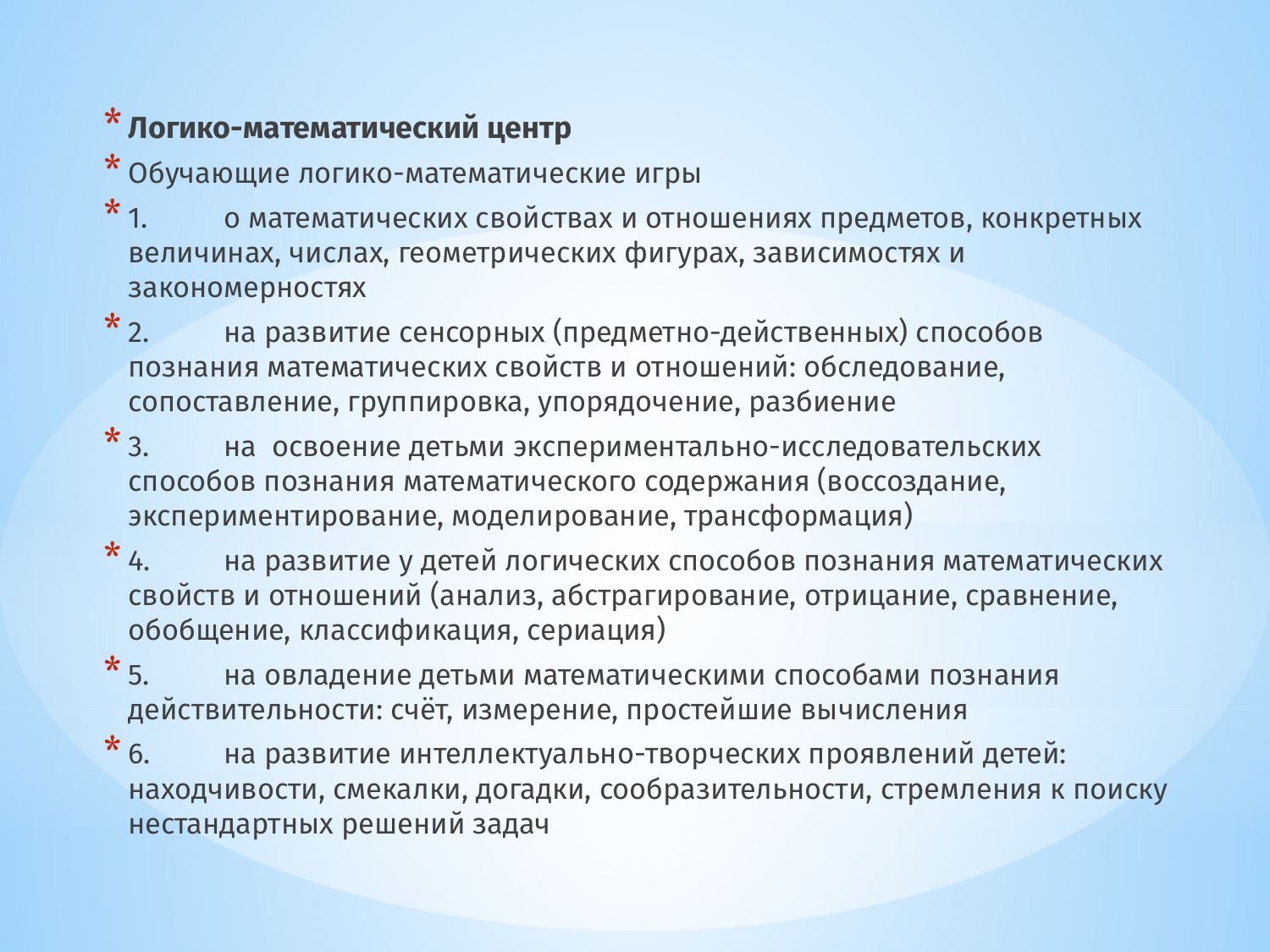

Логико-математический центр
Обучающие логико-математические игры
1.	о математических свойствах и отношениях предметов, конкретных величинах, числах, геометрических фигурах, зависимостях и закономерностях
2.	на развитие сенсорных (предметно-действенных) способов познания математических свойств и отношений: обследование, сопоставление, группировка, упорядочение, разбиение
3.	на  освоение детьми экспериментально-исследовательских способов познания математического содержания (воссоздание, экспериментирование, моделирование, трансформация)
4.	на развитие у детей логических способов познания математических свойств и отношений (анализ, абстрагирование, отрицание, сравнение, обобщение, классификация, сериация)
5.	на овладение детьми математическими способами познания действительности: счёт, измерение, простейшие вычисления
6.	на развитие интеллектуально-творческих проявлений детей: находчивости, смекалки, догадки, сообразительности, стремления к поиску нестандартных решений задач